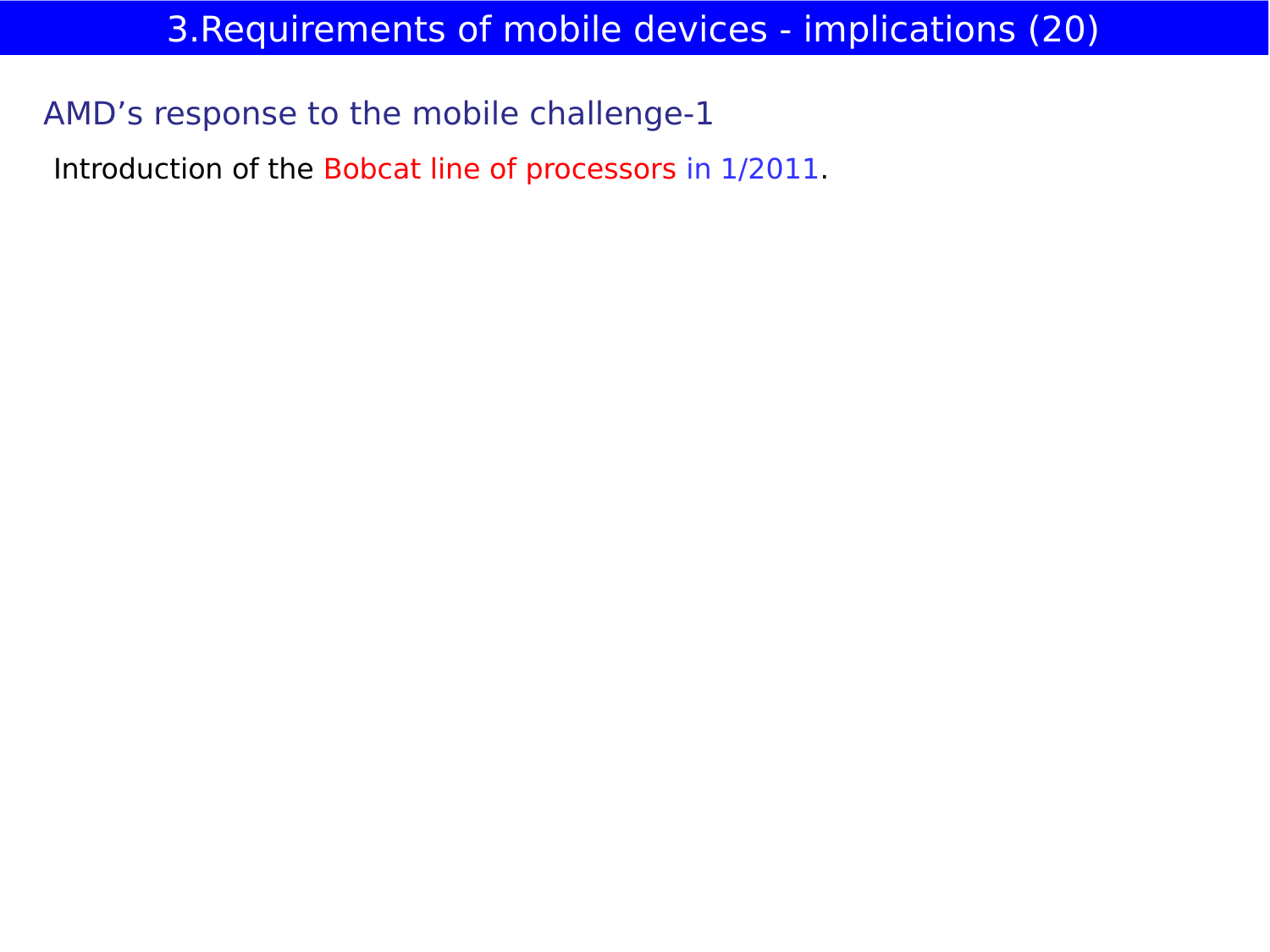

# 3.Requirements of mobile devices - implications (20)
AMD’s response to the mobile challenge-1

Introduction of the Bobcat line of processors in 1/2011.